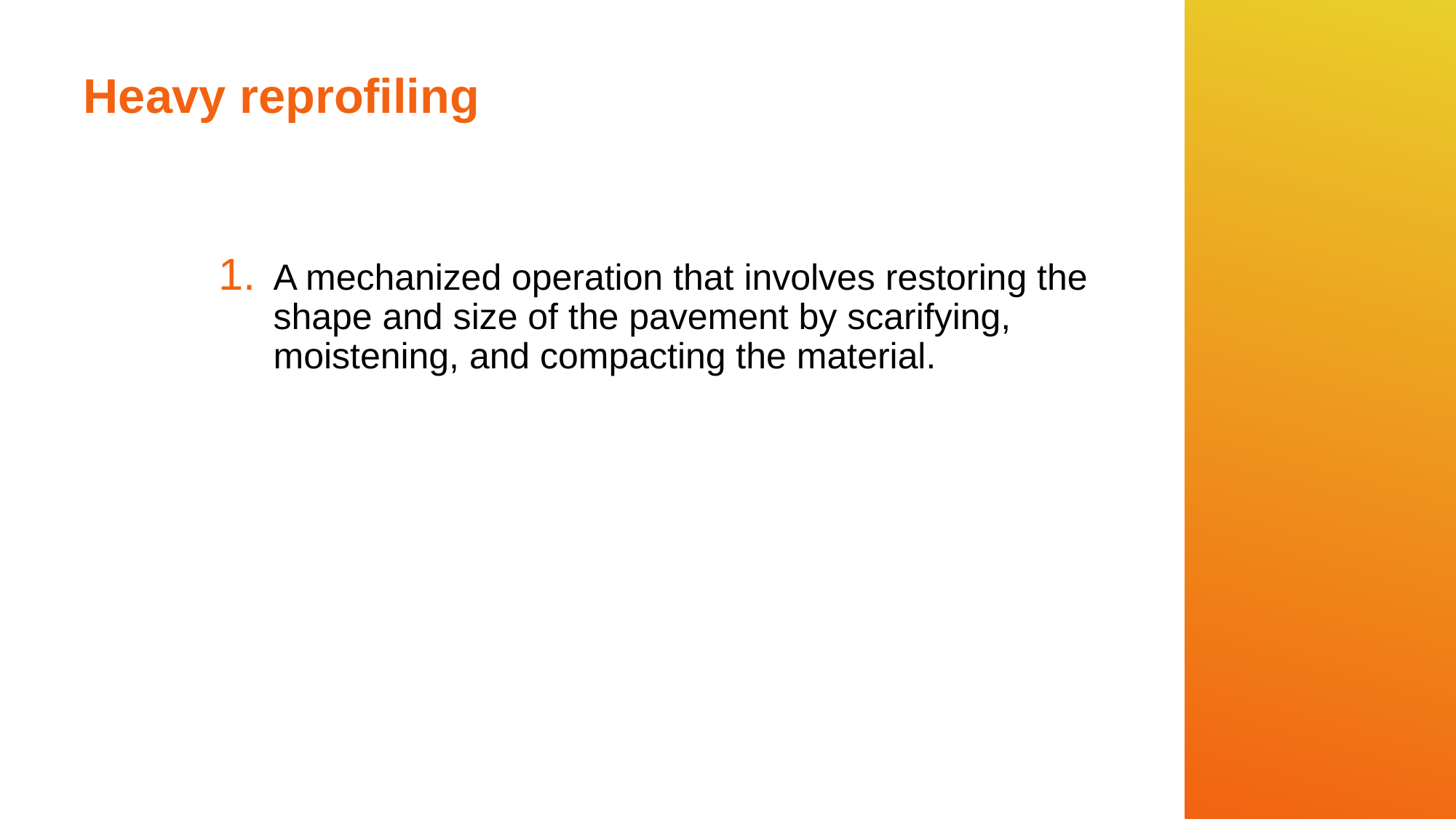

# Heavy reprofiling
A mechanized operation that involves restoring the shape and size of the pavement by scarifying, moistening, and compacting the material.